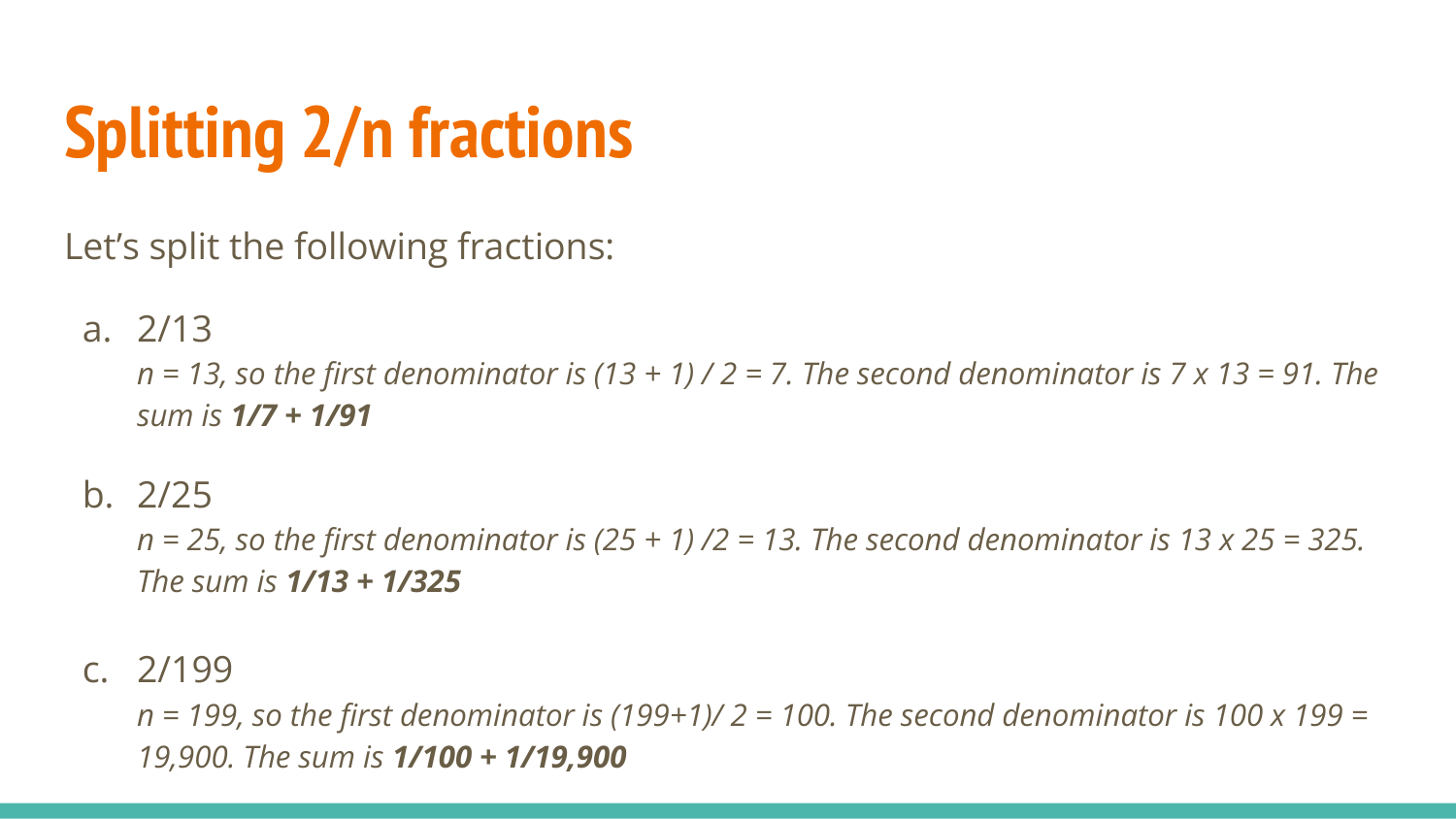

# Splitting 2/n fractions
Let’s split the following fractions:
2/13
n = 13, so the first denominator is (13 + 1) / 2 = 7. The second denominator is 7 x 13 = 91. The sum is 1/7 + 1/91
2/25
n = 25, so the first denominator is (25 + 1) /2 = 13. The second denominator is 13 x 25 = 325. The sum is 1/13 + 1/325

2/199
n = 199, so the first denominator is (199+1)/ 2 = 100. The second denominator is 100 x 199 = 19,900. The sum is 1/100 + 1/19,900